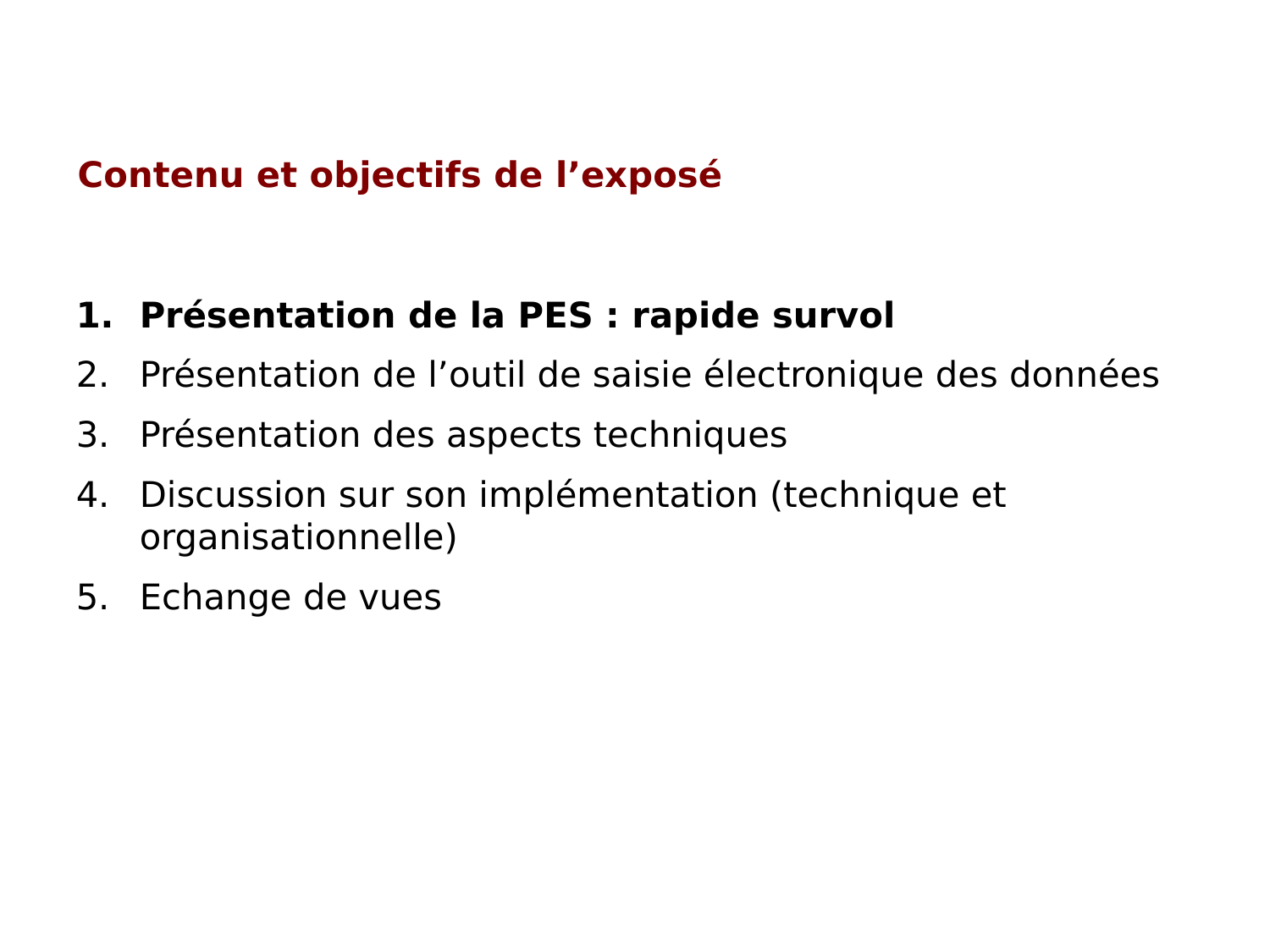

Contenu et objectifs de l’exposé

Présentation de la PES : rapide survol
Présentation de l’outil de saisie électronique des données
Présentation des aspects techniques
Discussion sur son implémentation (technique et organisationnelle)
Echange de vues